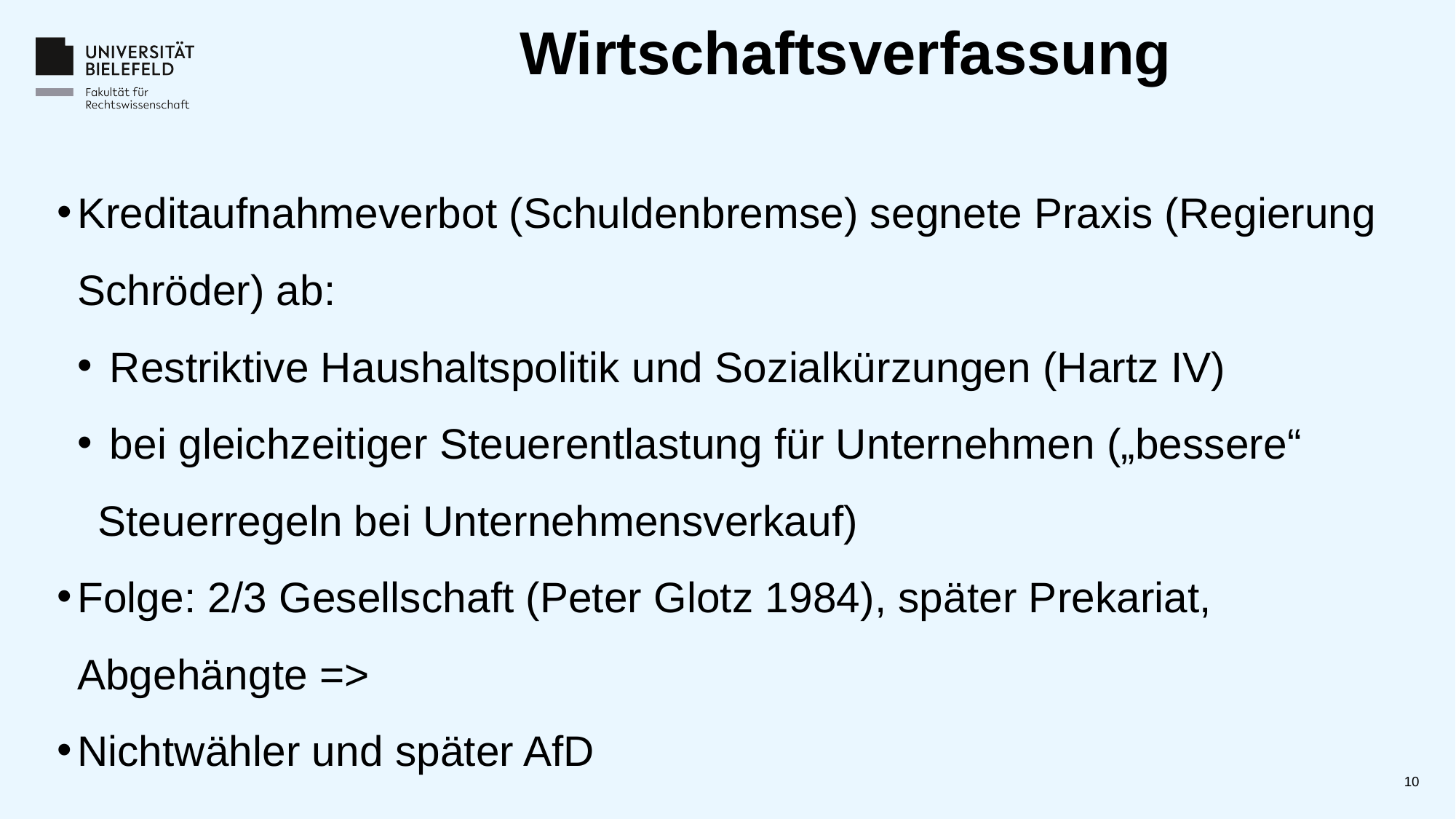

# Wirtschaftsverfassung
Kreditaufnahmeverbot (Schuldenbremse) segnete Praxis (Regierung Schröder) ab:
 Restriktive Haushaltspolitik und Sozialkürzungen (Hartz IV)
 bei gleichzeitiger Steuerentlastung für Unternehmen („bessere“ Steuerregeln bei Unternehmensverkauf)
Folge: 2/3 Gesellschaft (Peter Glotz 1984), später Prekariat, Abgehängte =>
Nichtwähler und später AfD
10